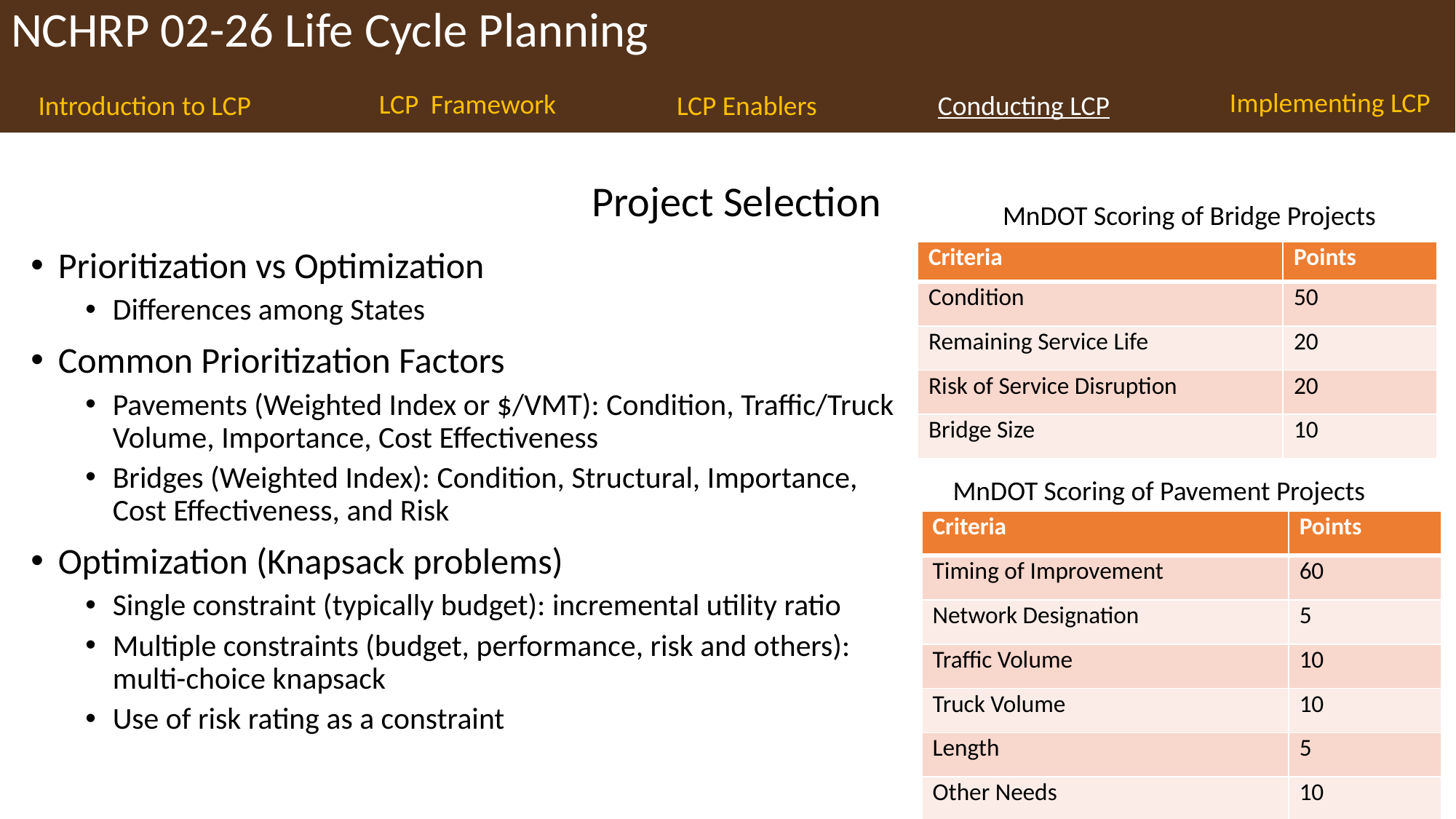

# Project Selection
MnDOT Scoring of Bridge Projects
Prioritization vs Optimization
Differences among States
Common Prioritization Factors
Pavements (Weighted Index or $/VMT): Condition, Traffic/Truck Volume, Importance, Cost Effectiveness
Bridges (Weighted Index): Condition, Structural, Importance, Cost Effectiveness, and Risk
Optimization (Knapsack problems)
Single constraint (typically budget): incremental utility ratio
Multiple constraints (budget, performance, risk and others): multi-choice knapsack
Use of risk rating as a constraint
| Criteria | Points |
| --- | --- |
| Condition | 50 |
| Remaining Service Life | 20 |
| Risk of Service Disruption | 20 |
| Bridge Size | 10 |
MnDOT Scoring of Pavement Projects
| Criteria | Points |
| --- | --- |
| Timing of Improvement | 60 |
| Network Designation | 5 |
| Traffic Volume | 10 |
| Truck Volume | 10 |
| Length | 5 |
| Other Needs | 10 |